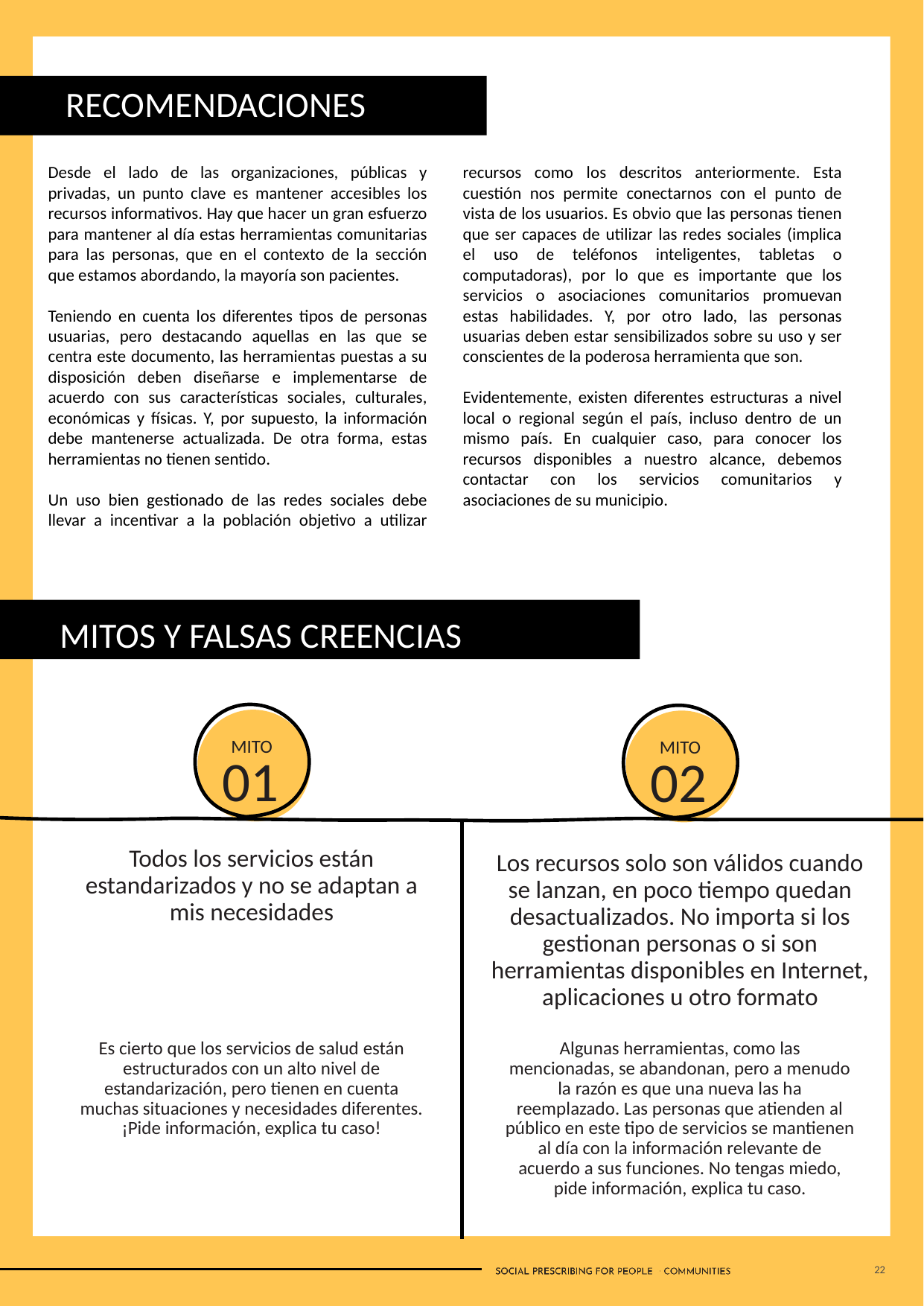

RECOMENDACIONES
Desde el lado de las organizaciones, públicas y privadas, un punto clave es mantener accesibles los recursos informativos. Hay que hacer un gran esfuerzo para mantener al día estas herramientas comunitarias para las personas, que en el contexto de la sección que estamos abordando, la mayoría son pacientes.

Teniendo en cuenta los diferentes tipos de personas usuarias, pero destacando aquellas en las que se centra este documento, las herramientas puestas a su disposición deben diseñarse e implementarse de acuerdo con sus características sociales, culturales, económicas y físicas. Y, por supuesto, la información debe mantenerse actualizada. De otra forma, estas herramientas no tienen sentido.

Un uso bien gestionado de las redes sociales debe llevar a incentivar a la población objetivo a utilizar recursos como los descritos anteriormente. Esta cuestión nos permite conectarnos con el punto de vista de los usuarios. Es obvio que las personas tienen que ser capaces de utilizar las redes sociales (implica el uso de teléfonos inteligentes, tabletas o computadoras), por lo que es importante que los servicios o asociaciones comunitarios promuevan estas habilidades. Y, por otro lado, las personas usuarias deben estar sensibilizados sobre su uso y ser conscientes de la poderosa herramienta que son.

Evidentemente, existen diferentes estructuras a nivel local o regional según el país, incluso dentro de un mismo país. En cualquier caso, para conocer los recursos disponibles a nuestro alcance, debemos contactar con los servicios comunitarios y asociaciones de su municipio.

MITOS Y FALSAS CREENCIAS

MITO
01

MITO
02

Todos los servicios están estandarizados y no se adaptan a mis necesidades
Los recursos solo son válidos cuando se lanzan, en poco tiempo quedan desactualizados. No importa si los gestionan personas o si son herramientas disponibles en Internet, aplicaciones u otro formato

Es cierto que los servicios de salud están estructurados con un alto nivel de estandarización, pero tienen en cuenta muchas situaciones y necesidades diferentes. ¡Pide información, explica tu caso!
Algunas herramientas, como las mencionadas, se abandonan, pero a menudo la razón es que una nueva las ha reemplazado. Las personas que atienden al público en este tipo de servicios se mantienen al día con la información relevante de acuerdo a sus funciones. No tengas miedo, pide información, explica tu caso.
22